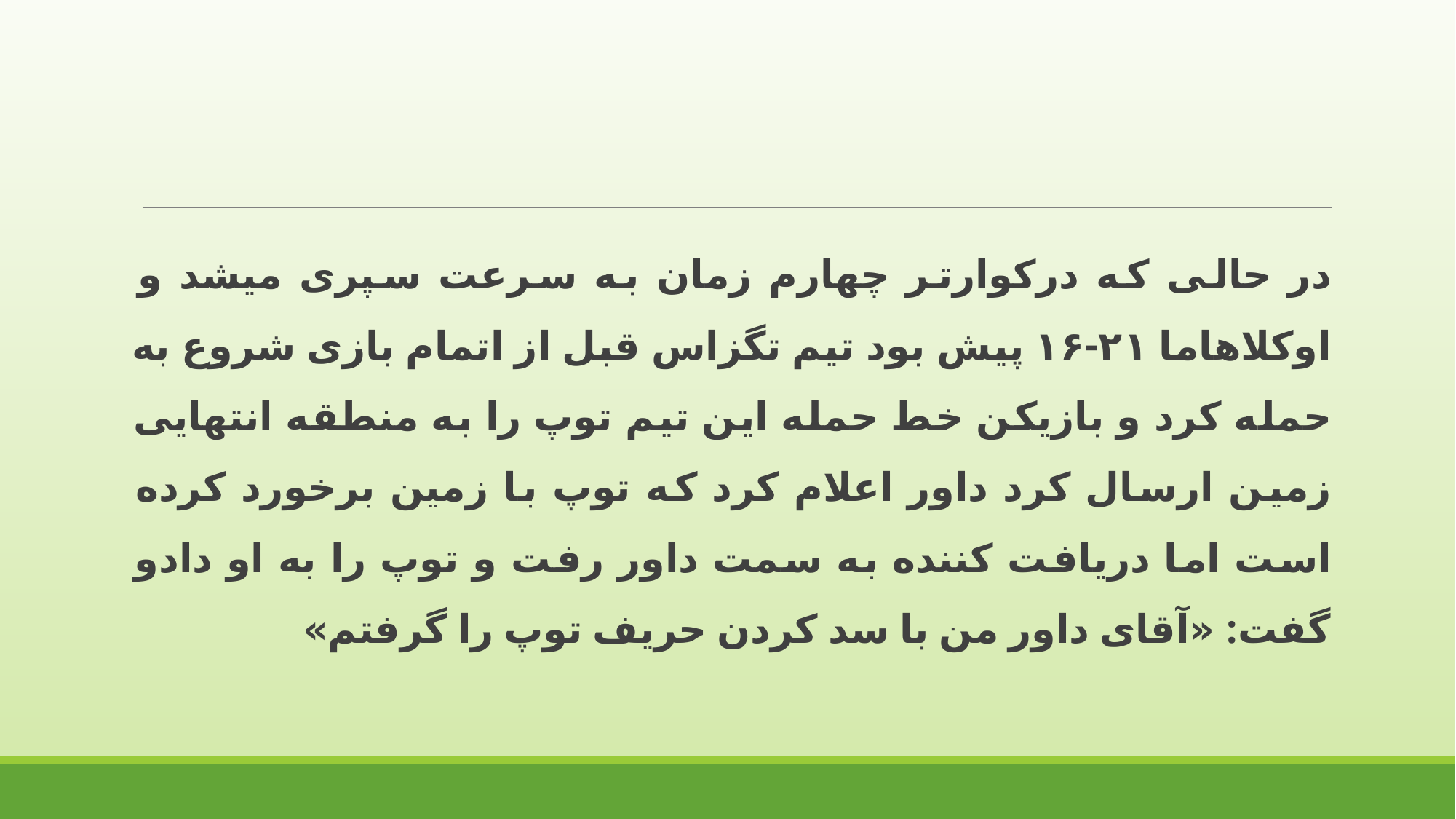

در حالی که درکوارتر چهارم زمان به سرعت سپری میشد و اوکلاهاما ۲۱-۱۶ پیش بود تیم تگزاس قبل از اتمام بازی شروع به حمله کرد و بازیکن خط حمله این تیم توپ را به منطقه انتهایی زمین ارسال کرد داور اعلام کرد که توپ با زمین برخورد کرده است اما دریافت کننده به سمت داور رفت و توپ را به او دادو گفت: «آقای داور من با سد کردن حریف توپ را گرفتم»